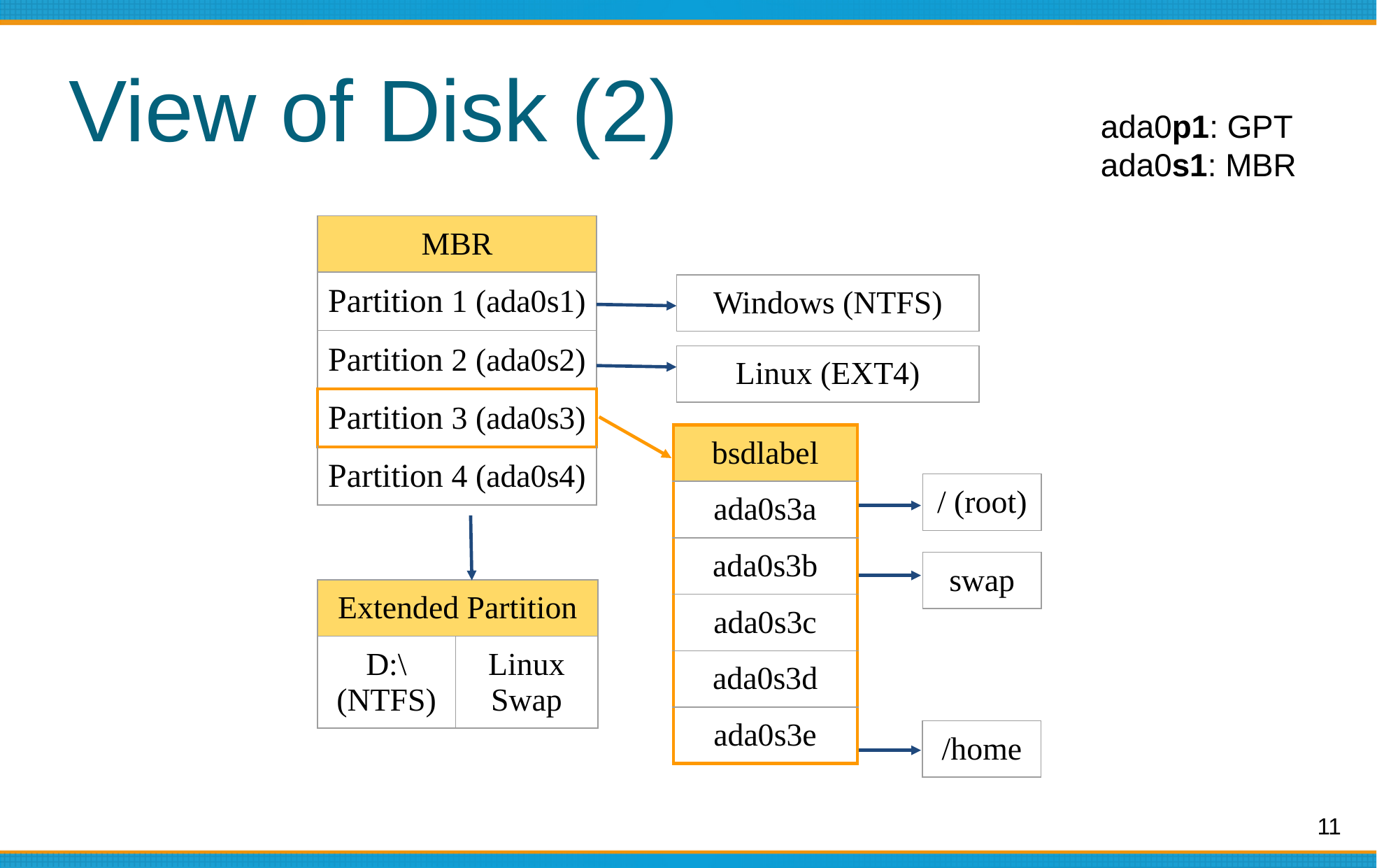

# View of Disk (2)
ada0p1: GPT
ada0s1: MBR
| MBR |
| --- |
| Partition 1 (ada0s1) |
| Partition 2 (ada0s2) |
| Partition 3 (ada0s3) |
| Partition 4 (ada0s4) |
| Windows (NTFS) |
| --- |
| Linux (EXT4) |
| --- |
| bsdlabel |
| --- |
| ada0s3a |
| ada0s3b |
| ada0s3c |
| ada0s3d |
| ada0s3e |
| / (root) |
| --- |
| swap |
| --- |
| Extended Partition |  |
| --- | --- |
| D:\ (NTFS) | Linux Swap |
| /home |
| --- |
11